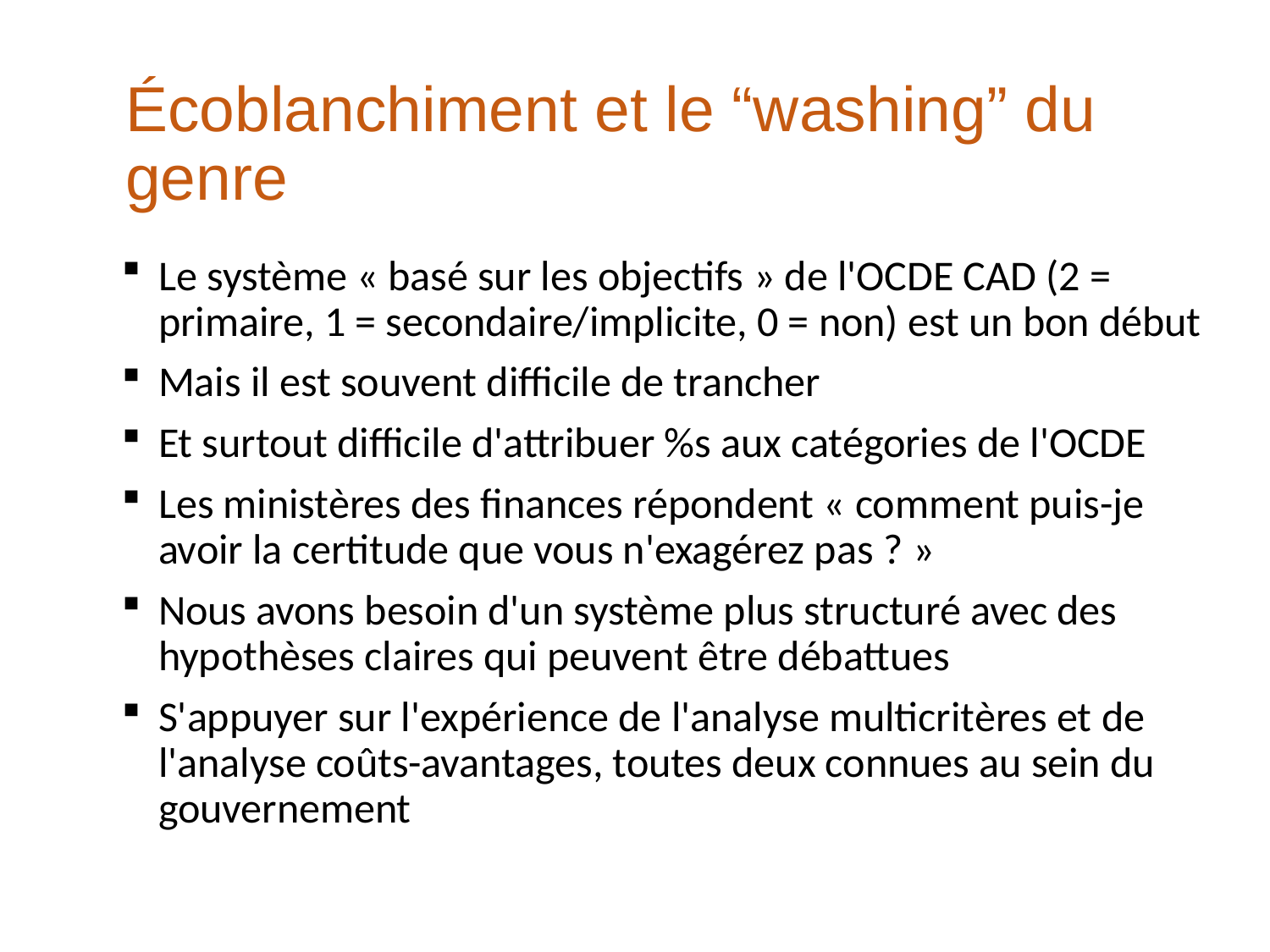

# Écoblanchiment et le “washing” du genre
Le système « basé sur les objectifs » de l'OCDE CAD (2 = primaire, 1 = secondaire/implicite, 0 = non) est un bon début
Mais il est souvent difficile de trancher
Et surtout difficile d'attribuer %s aux catégories de l'OCDE
Les ministères des finances répondent « comment puis-je avoir la certitude que vous n'exagérez pas ? »
Nous avons besoin d'un système plus structuré avec des hypothèses claires qui peuvent être débattues
S'appuyer sur l'expérience de l'analyse multicritères et de l'analyse coûts-avantages, toutes deux connues au sein du gouvernement